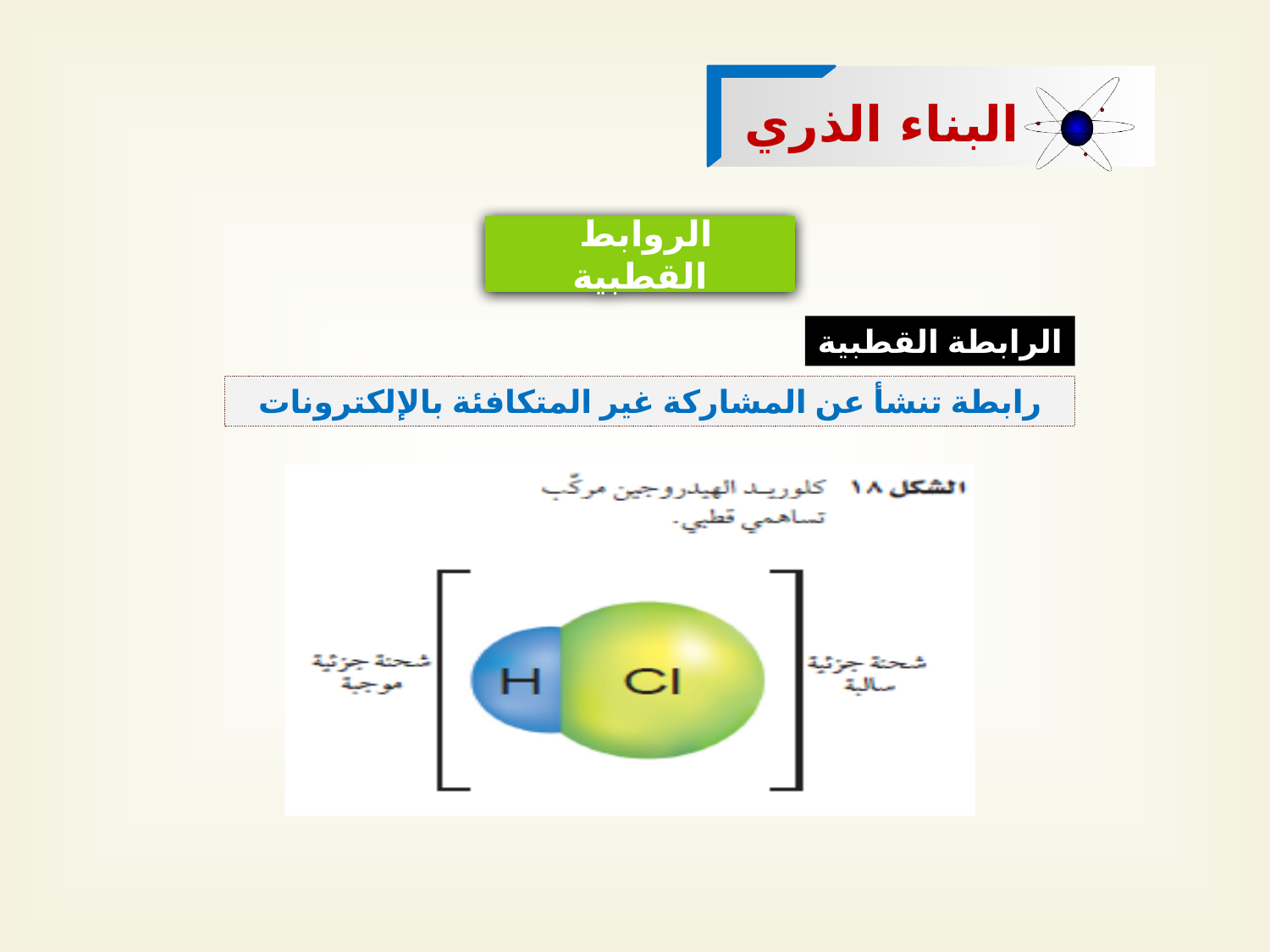

البناء الذري
الروابط  القطبية
الرابطة القطبية
رابطة تنشأ عن المشاركة غير المتكافئة بالإلكترونات